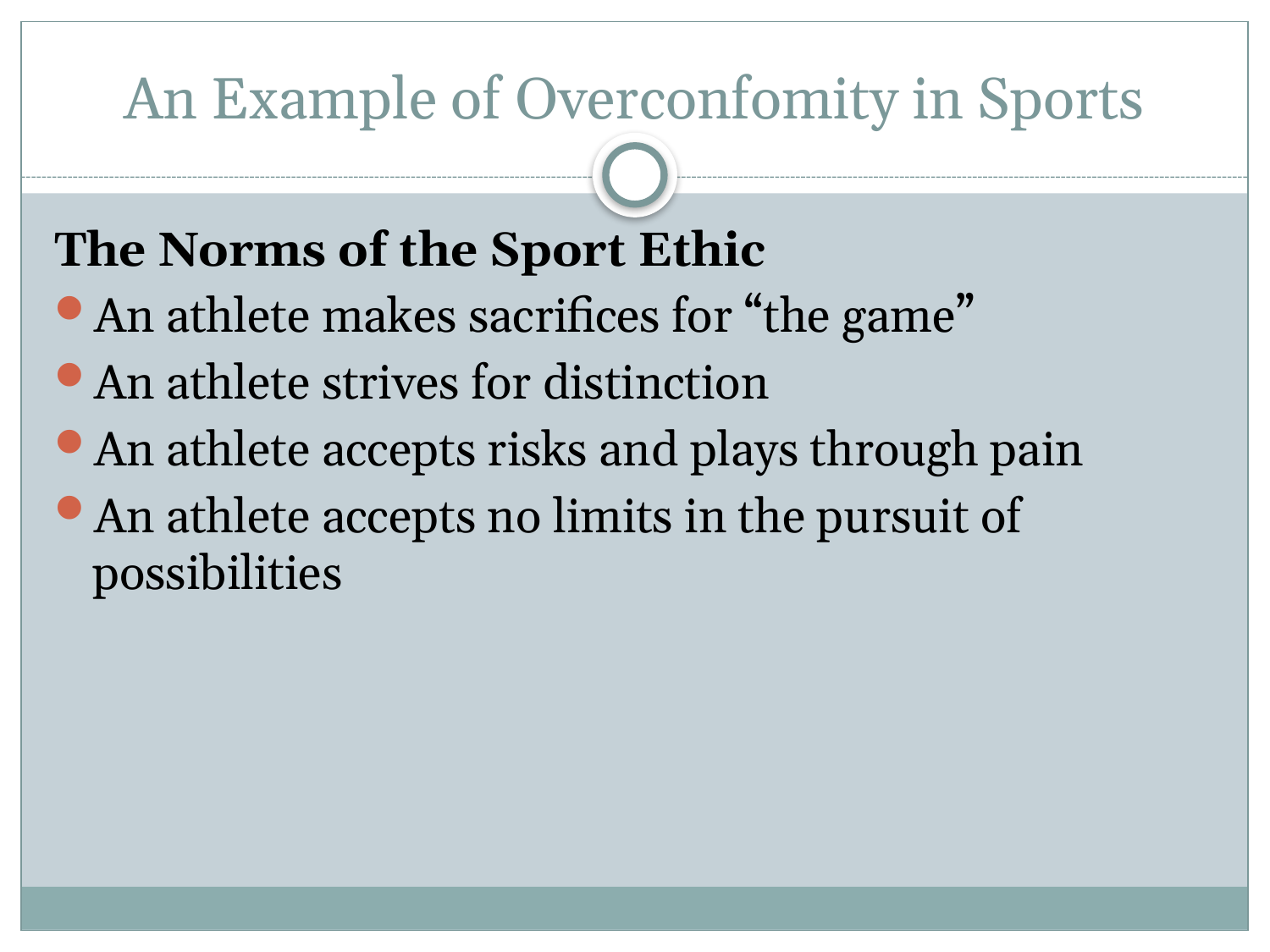

# An Example of Overconfomity in Sports
The Norms of the Sport Ethic
An athlete makes sacrifices for “the game”
An athlete strives for distinction
An athlete accepts risks and plays through pain
An athlete accepts no limits in the pursuit of possibilities